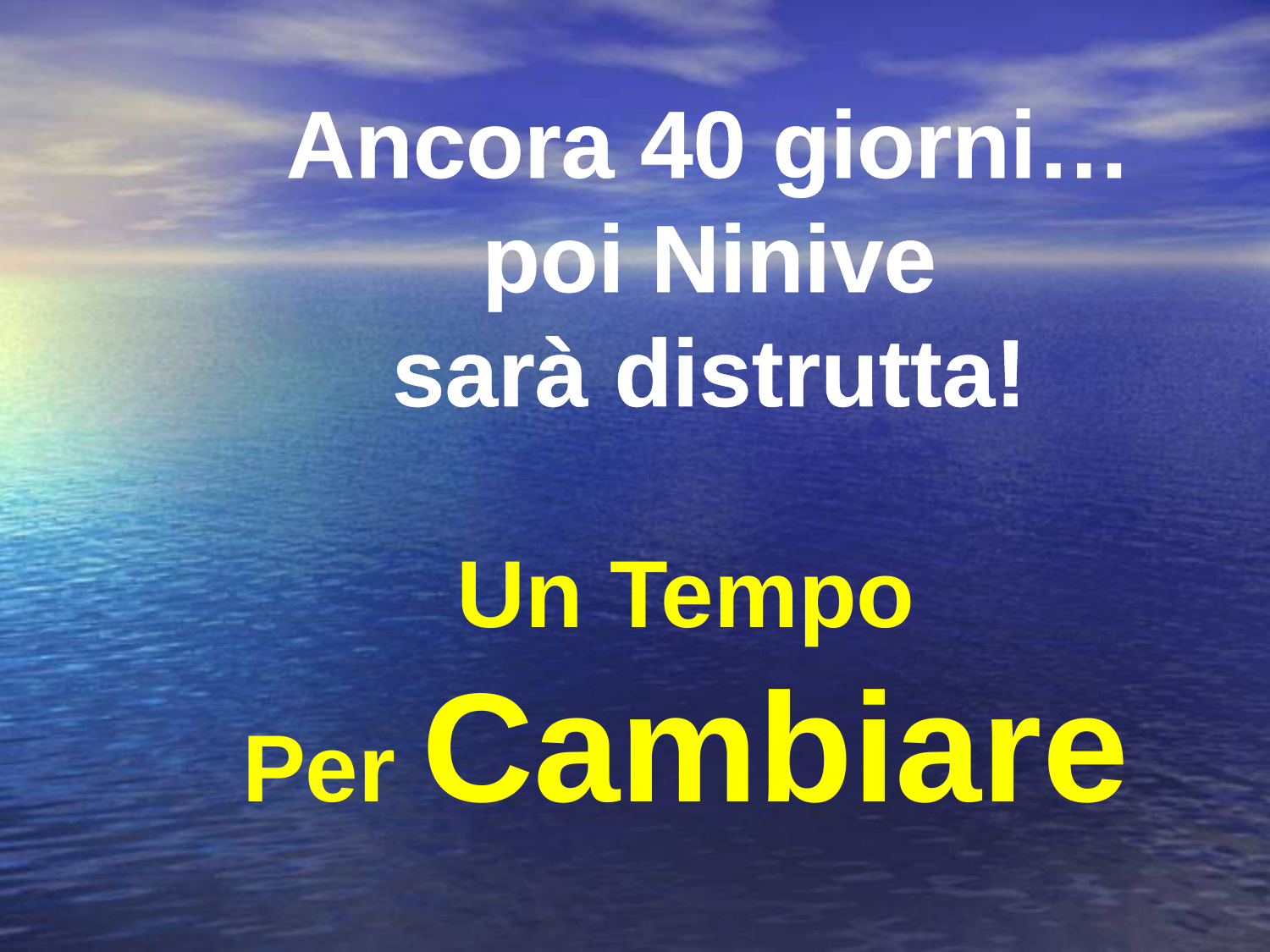

Ancora 40 giorni…
poi Ninive
sarà distrutta!
Un Tempo
Per Cambiare